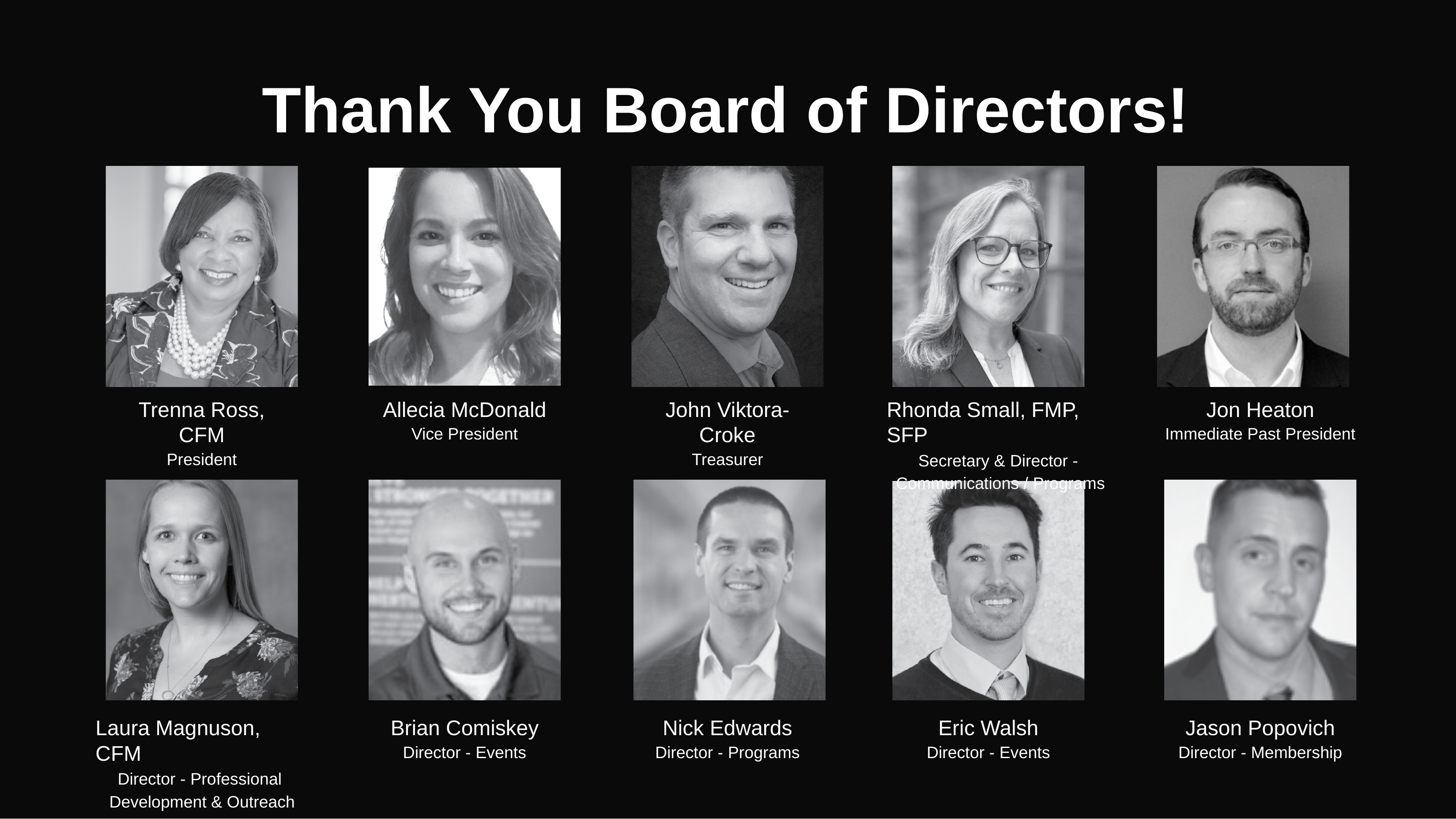

# Thank You Board of Directors!

Trenna Ross, CFM
President
Allecia McDonald
Vice President
John Viktora-Croke
Treasurer
Rhonda Small, FMP, SFP
Secretary & Director -  Communications / Programs
Jon Heaton
Immediate Past President

Laura Magnuson, CFM
Director - Professional  Development & Outreach
Brian Comiskey
Director - Events
Nick Edwards
Director - Programs
Eric Walsh
Director - Events
Jason Popovich
Director - Membership